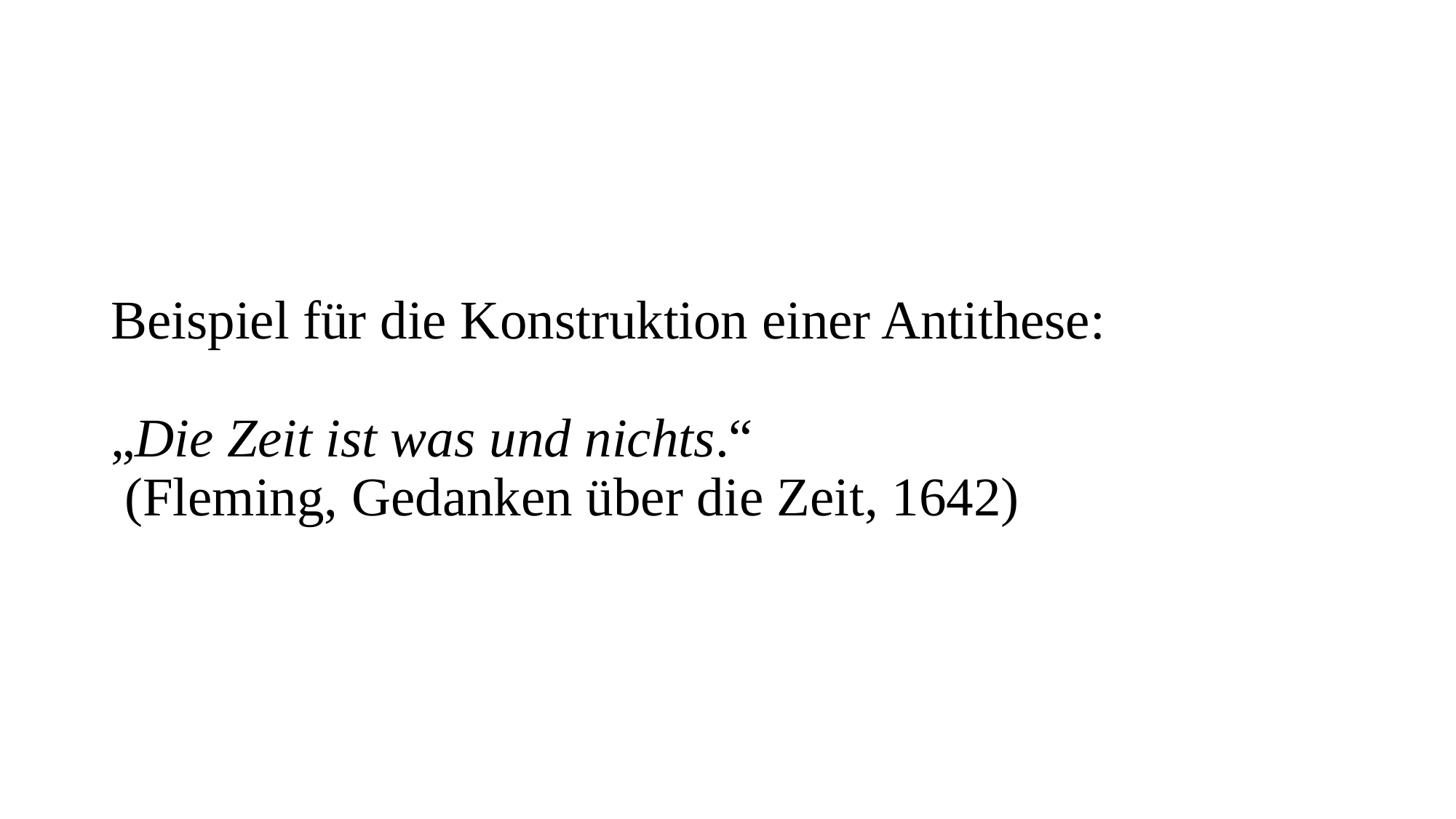

# Beispiel für die Konstruktion einer Antithese: „Die Zeit ist was und nichts.“ (Fleming, Gedanken über die Zeit, 1642)